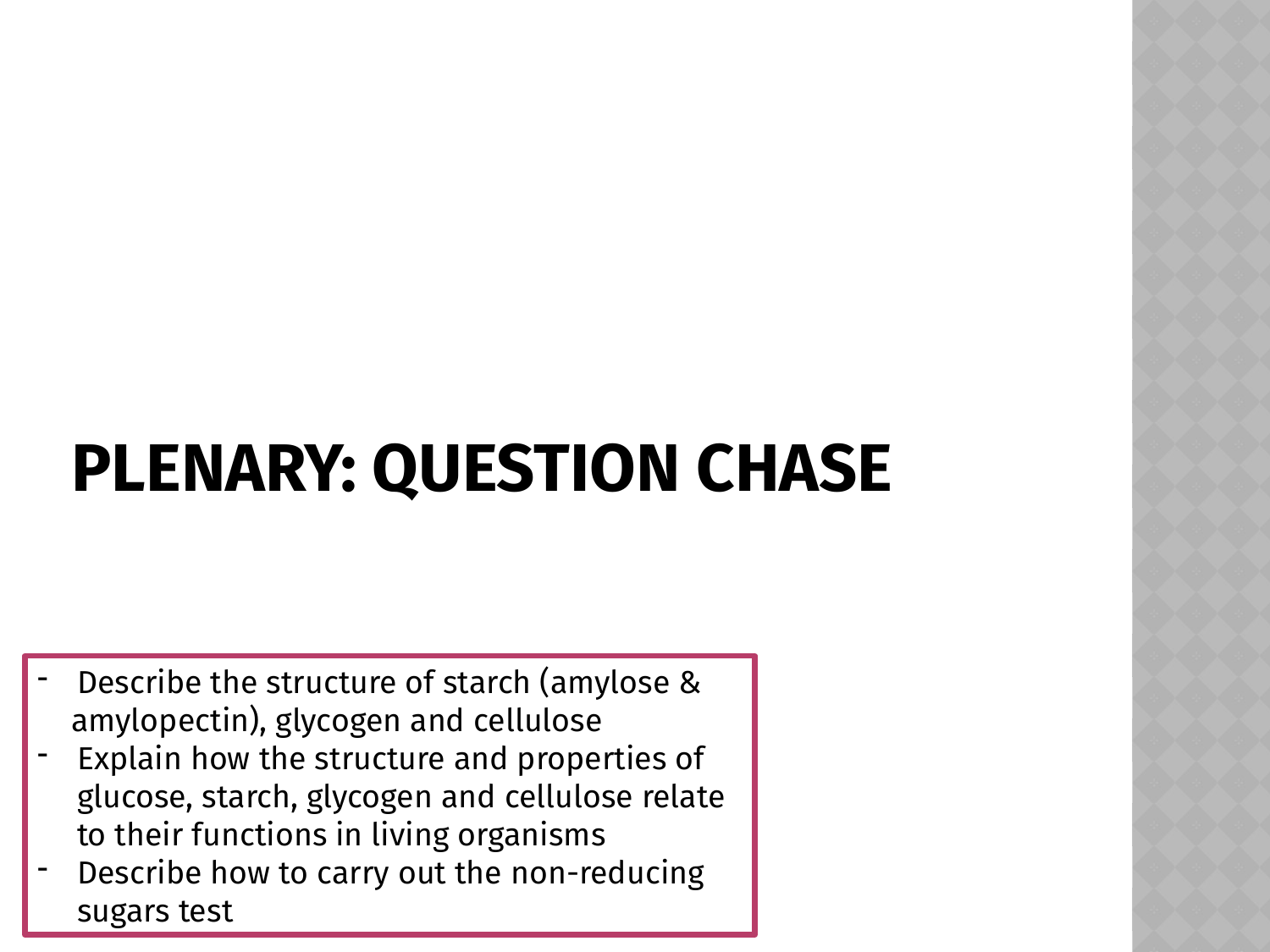

# Plenary: Question Chase
Describe the structure of starch (amylose &
    amylopectin), glycogen and cellulose
Explain how the structure and properties of glucose, starch, glycogen and cellulose relate to their functions in living organisms
Describe how to carry out the non-reducing sugars test